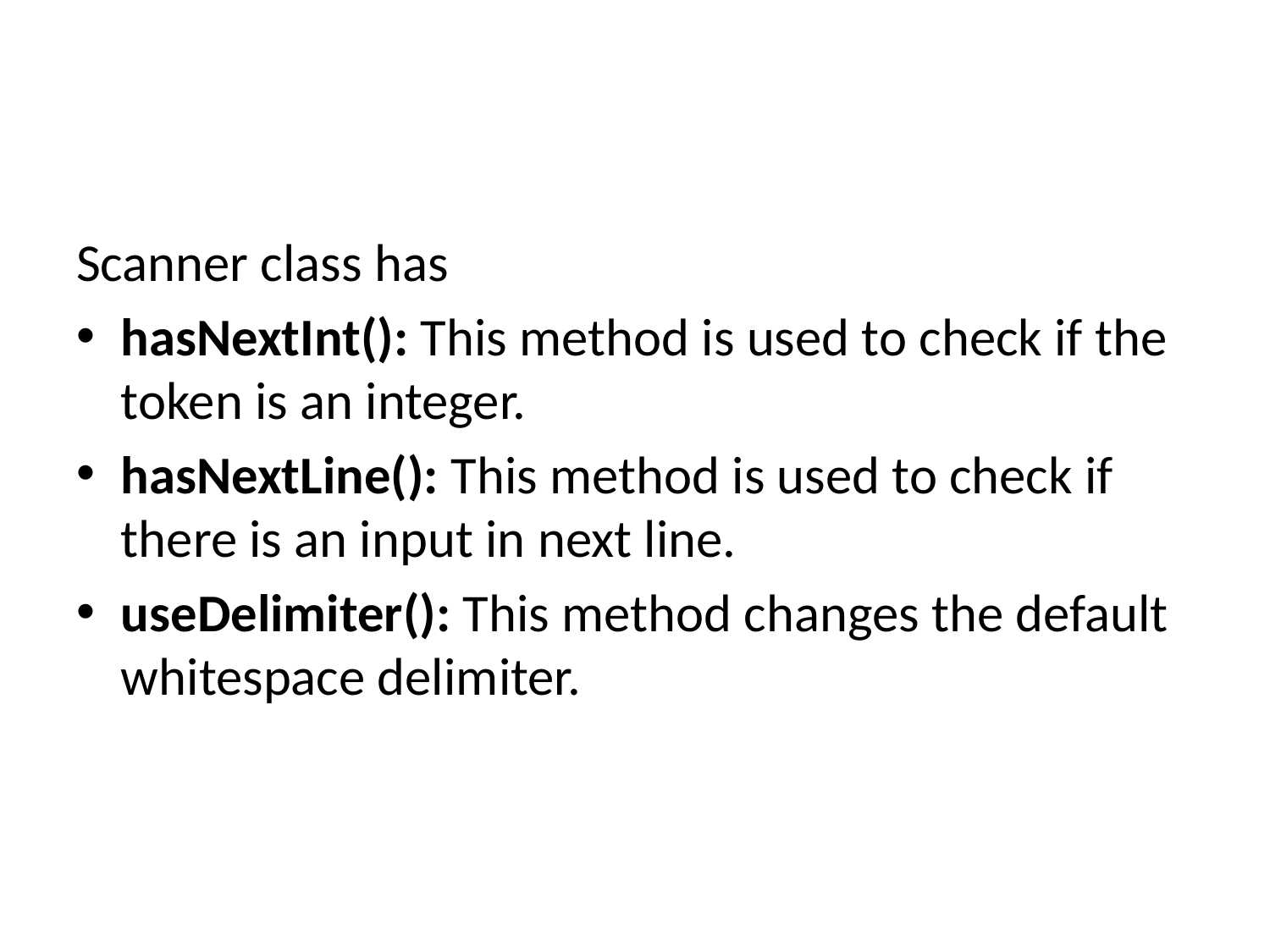

Scanner class has
hasNextInt(): This method is used to check if the token is an integer.
hasNextLine(): This method is used to check if there is an input in next line.
useDelimiter(): This method changes the default whitespace delimiter.